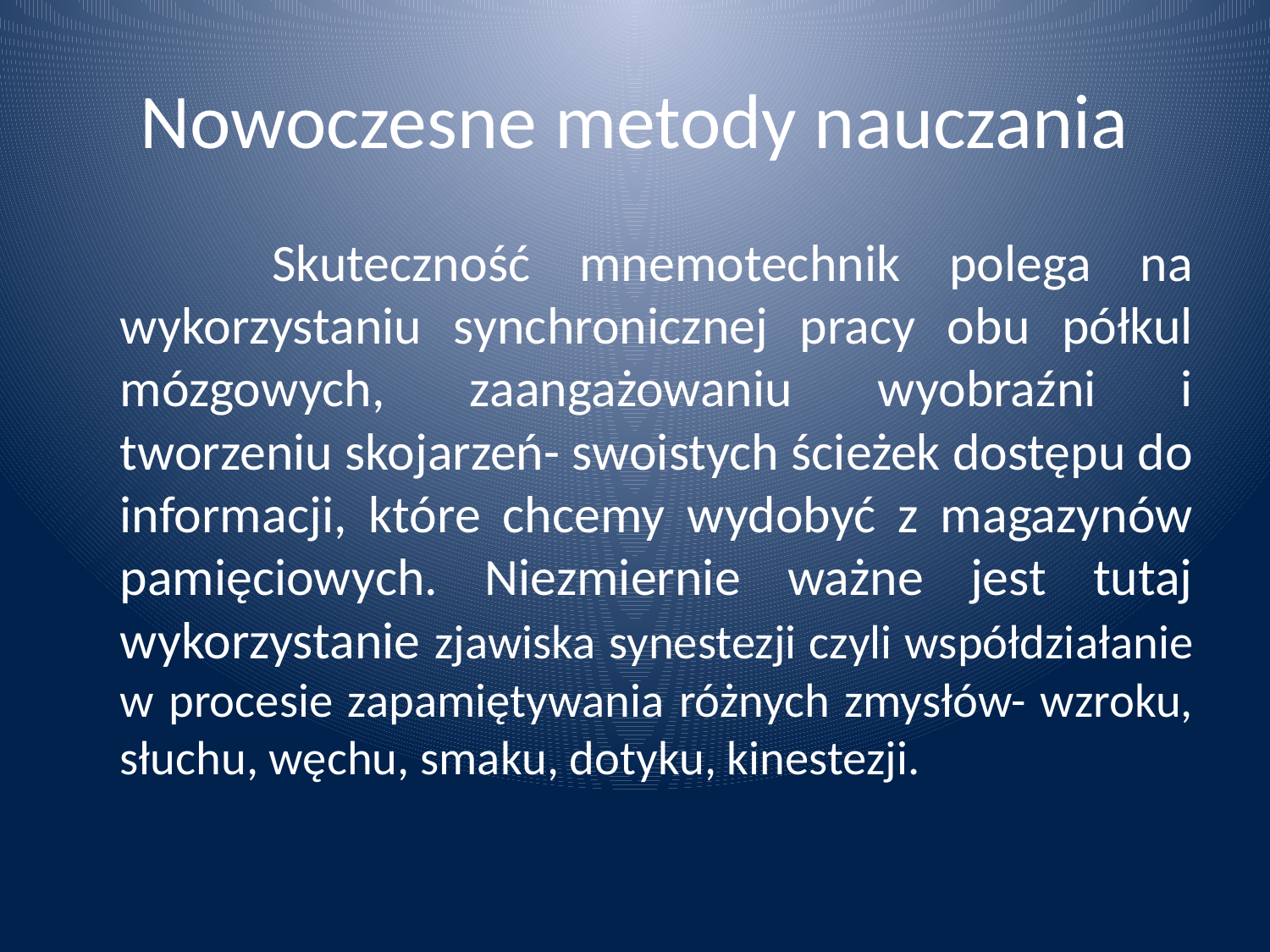

# Nowoczesne metody nauczania
    Skuteczność mnemotechnik polega na wykorzystaniu synchronicznej pracy obu półkul mózgowych, zaangażowaniu wyobraźni i tworzeniu skojarzeń- swoistych ścieżek dostępu do informacji, które chcemy wydobyć z magazynów pamięciowych. Niezmiernie ważne jest tutaj wykorzystanie zjawiska synestezji czyli współdziałanie w procesie zapamiętywania różnych zmysłów- wzroku, słuchu, węchu, smaku, dotyku, kinestezji.